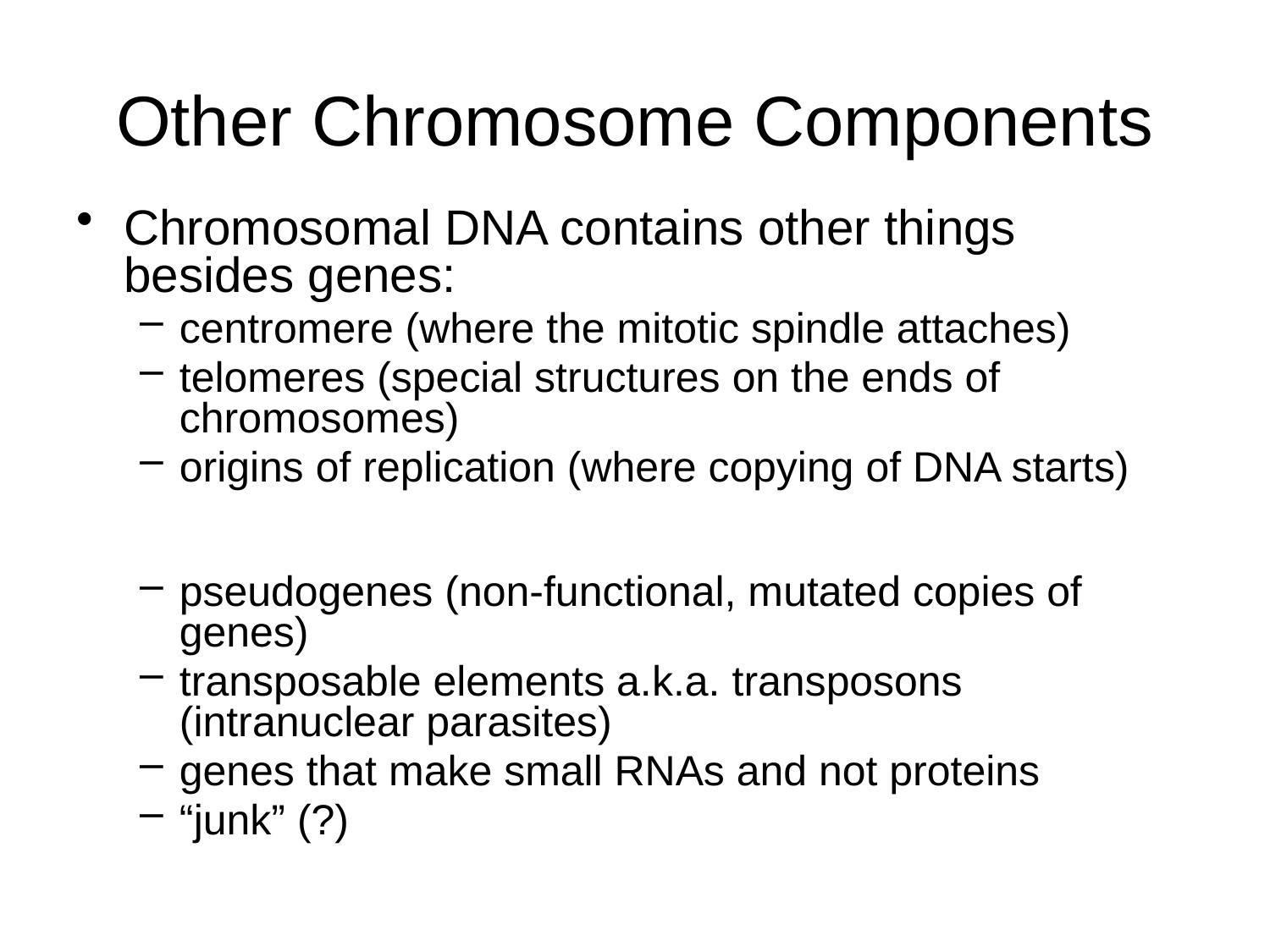

# Other Chromosome Components
Chromosomal DNA contains other things besides genes:
centromere (where the mitotic spindle attaches)
telomeres (special structures on the ends of chromosomes)
origins of replication (where copying of DNA starts)

pseudogenes (non-functional, mutated copies of genes)
transposable elements a.k.a. transposons (intranuclear parasites)
genes that make small RNAs and not proteins
“junk” (?)